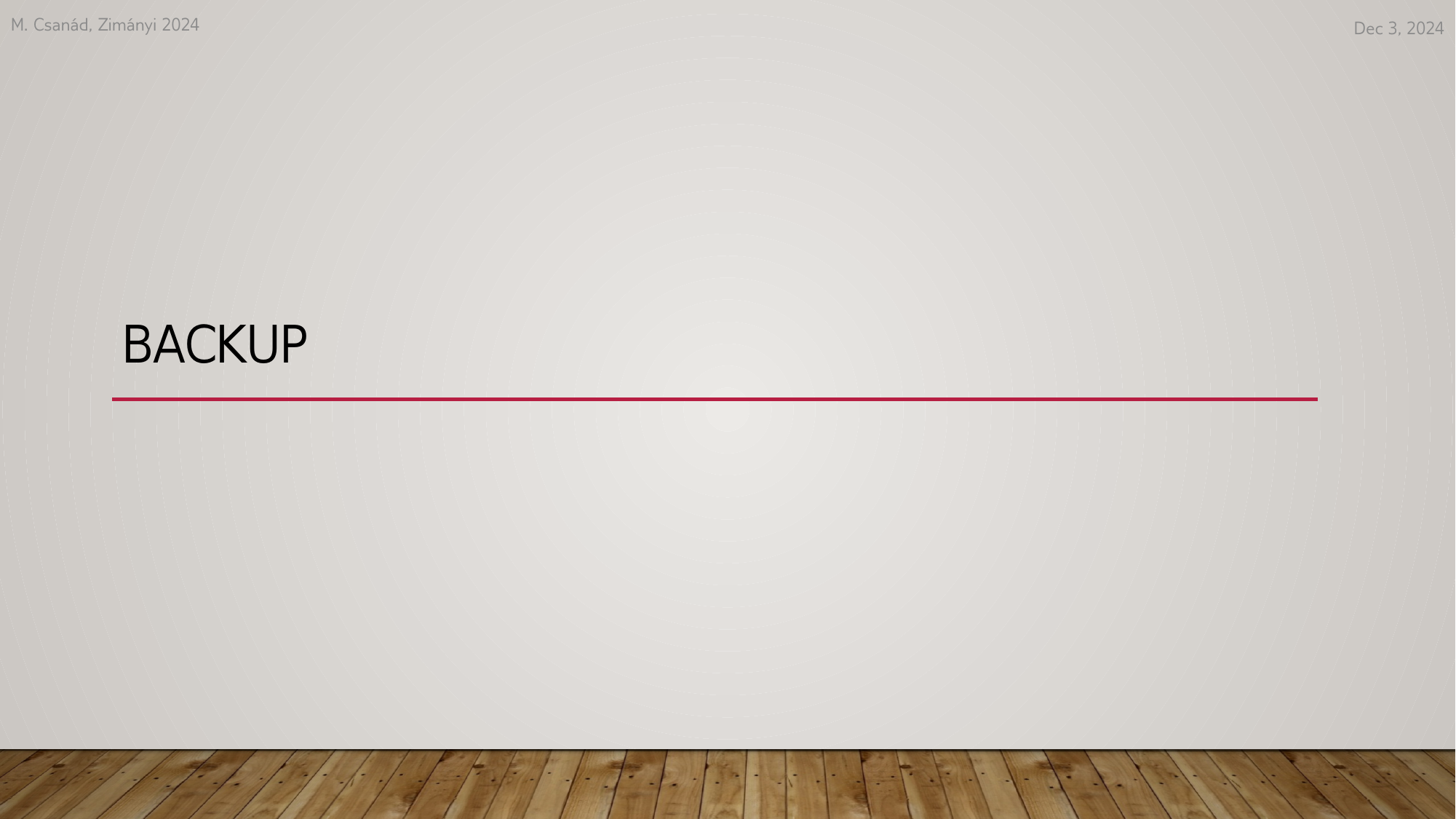

M. Csanád, Zimányi 2024
Dec 3, 2024
# BACKUP